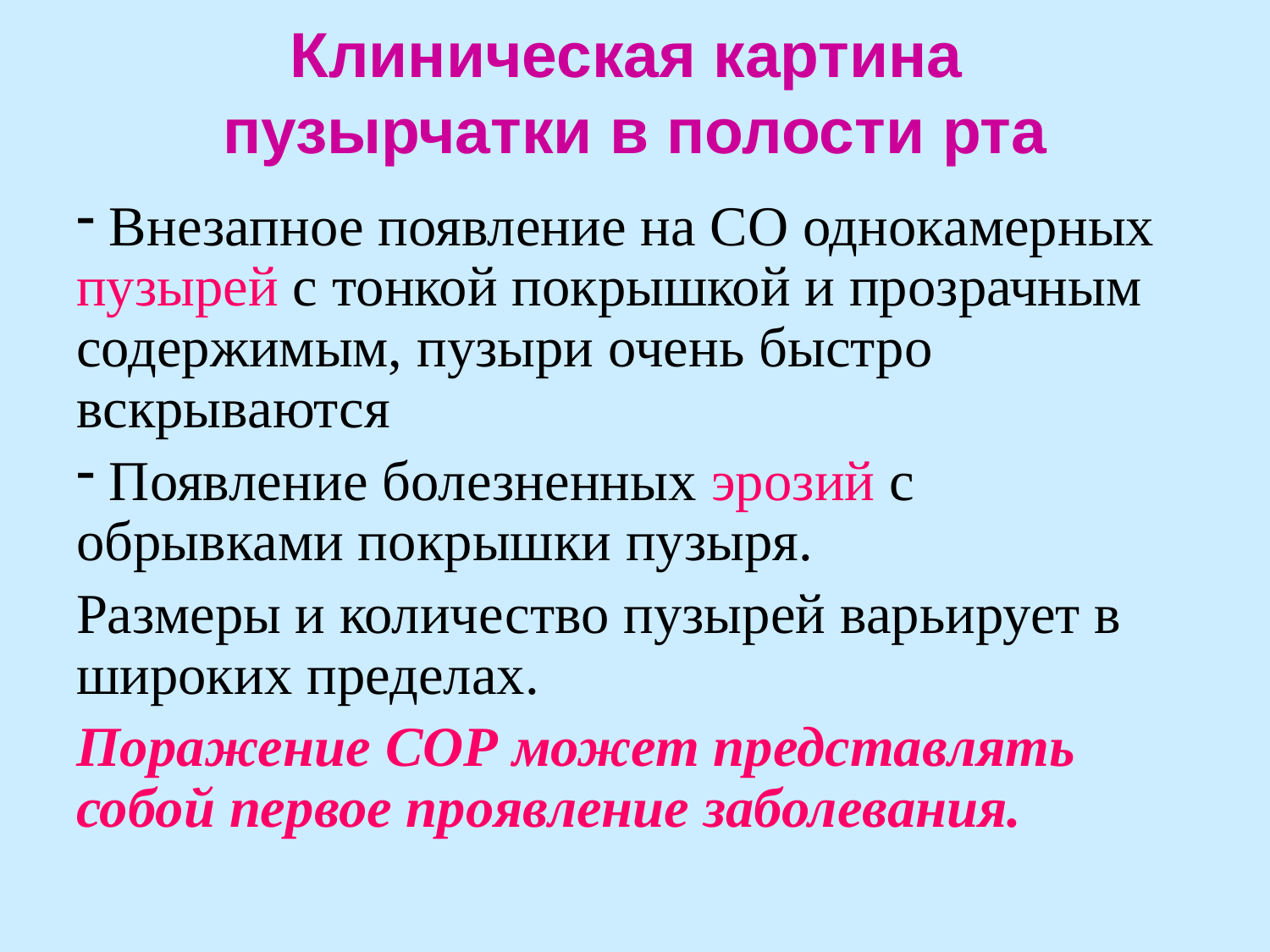

Клиническая картина
пузырчатки в полости рта
 Внезапное появление на СО однокамерных пузырей с тонкой покрышкой и прозрачным содержимым, пузыри очень быстро вскрываются
 Появление болезненных эрозий с обрывками покрышки пузыря.
Размеры и количество пузырей варьирует в широких пределах.
Поражение СОР может представлять собой первое проявление заболевания.